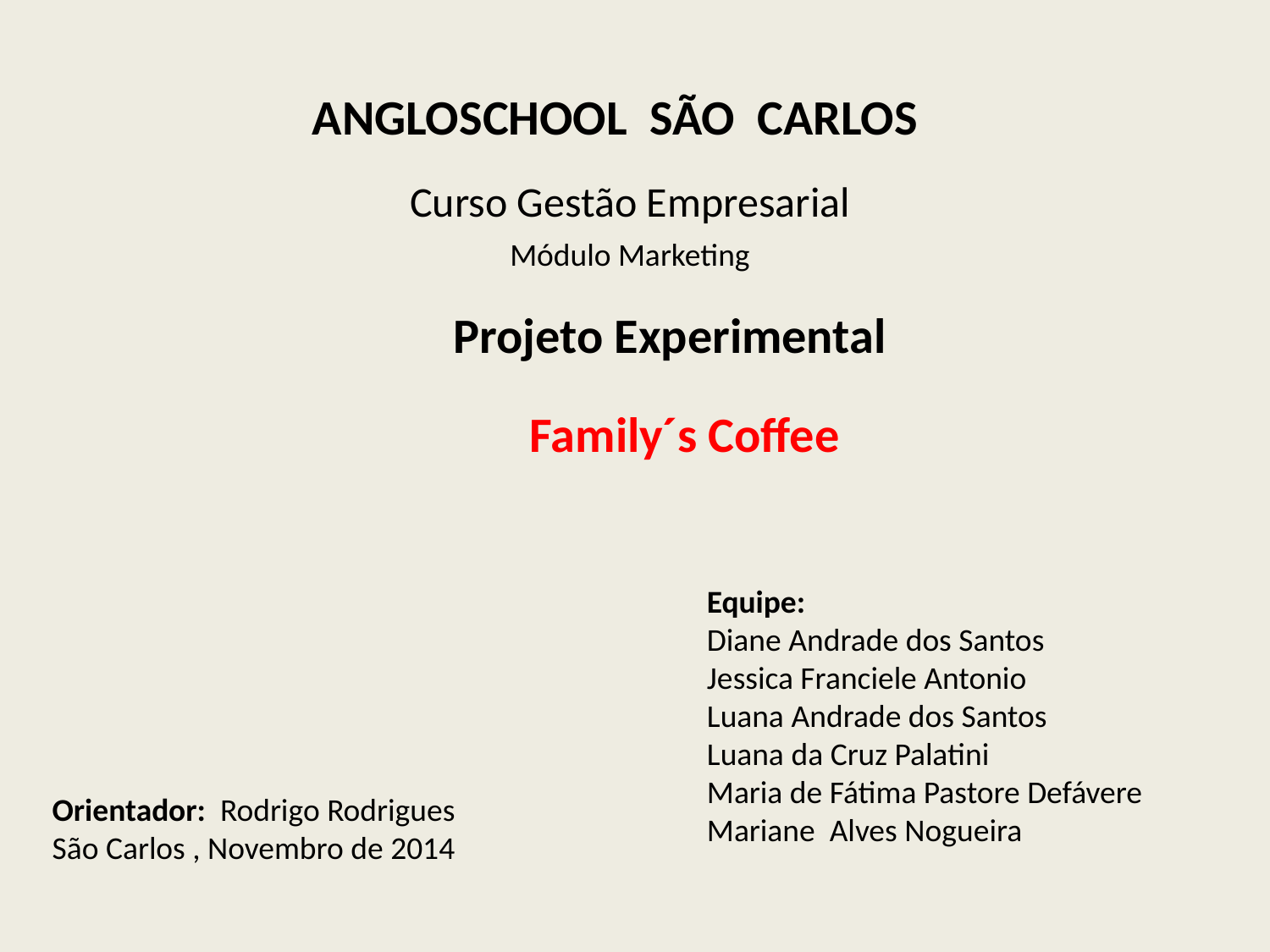

ANGLOSCHOOL  SÃO  CARLOS

Curso Gestão Empresarial
Módulo Marketing
Projeto Experimental
Family´s Coffee
Equipe:
Diane Andrade dos Santos
Jessica Franciele Antonio
Luana Andrade dos Santos
Luana da Cruz Palatini
Maria de Fátima Pastore Defávere
Mariane  Alves Nogueira
Orientador:  Rodrigo Rodrigues
São Carlos , Novembro de 2014